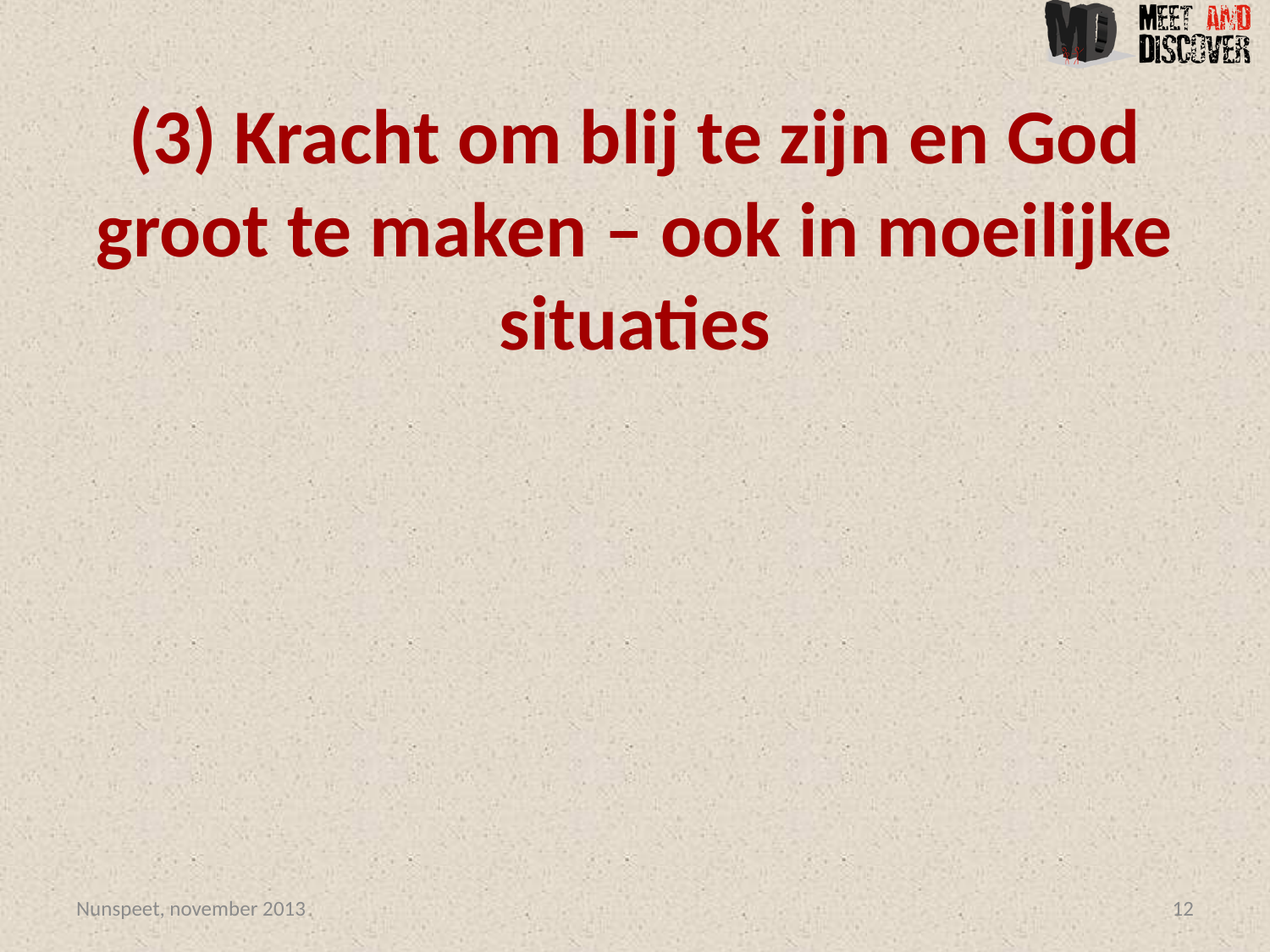

# (3) Kracht om blij te zijn en God groot te maken – ook in moeilijke situaties

Nunspeet, november 2013
12